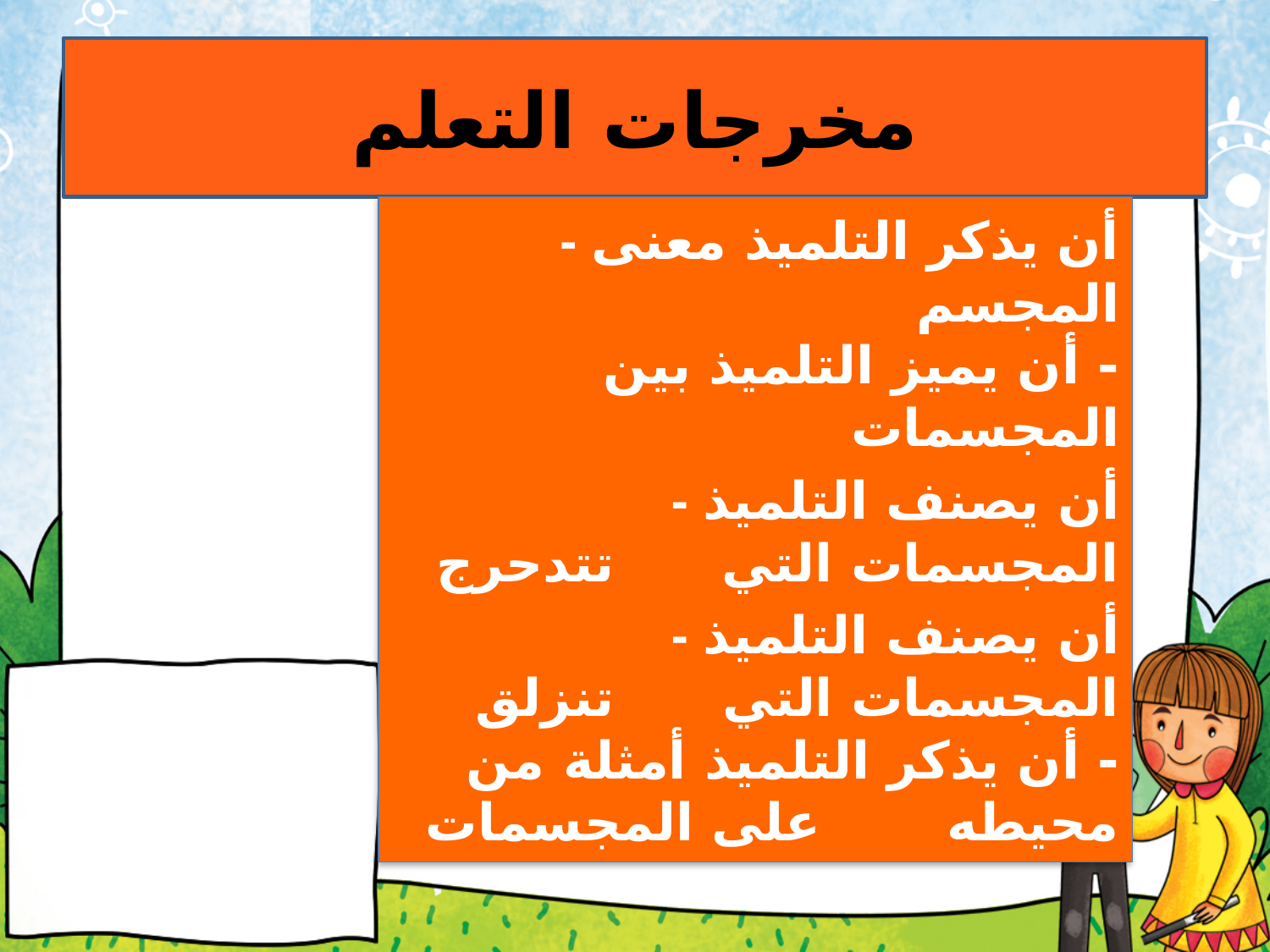

# مخرجات التعلم
- أن يذكر التلميذ معنى المجسم
- أن يميز التلميذ بين المجسمات
- أن يصنف التلميذ المجسمات التي      تتدحرج
- أن يصنف التلميذ المجسمات التي      تنزلق
- أن يذكر التلميذ أمثلة من محيطه       على المجسمات